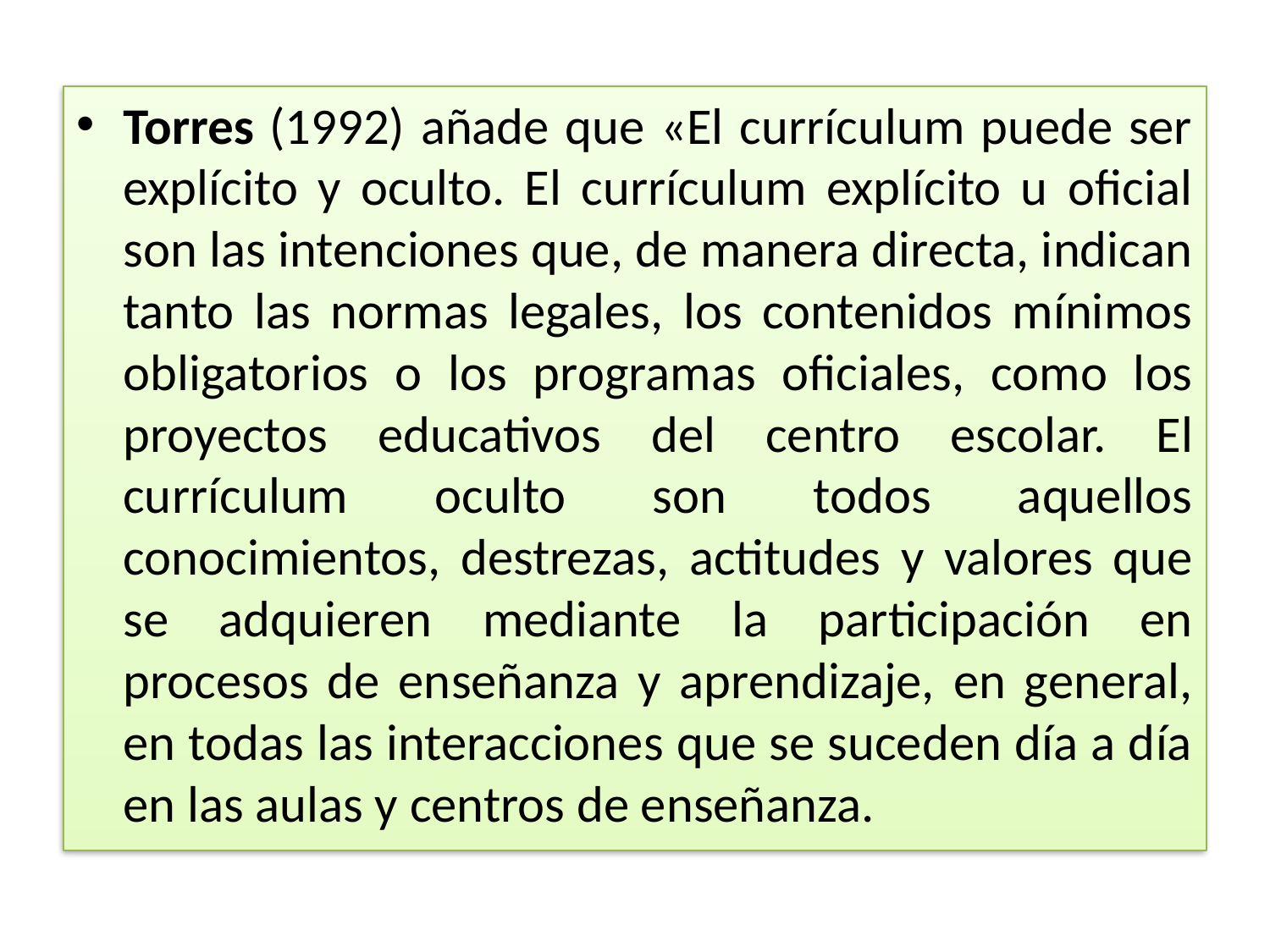

Torres (1992) añade que «El currículum puede ser explícito y oculto. El currículum explícito u oficial son las intenciones que, de manera directa, indican tanto las normas legales, los contenidos mínimos obligatorios o los programas oficiales, como los proyectos educativos del centro escolar. El currículum oculto son todos aquellos conocimientos, destrezas, actitudes y valores que se adquieren mediante la participación en procesos de enseñanza y aprendizaje, en general, en todas las interacciones que se suceden día a día en las aulas y centros de enseñanza.